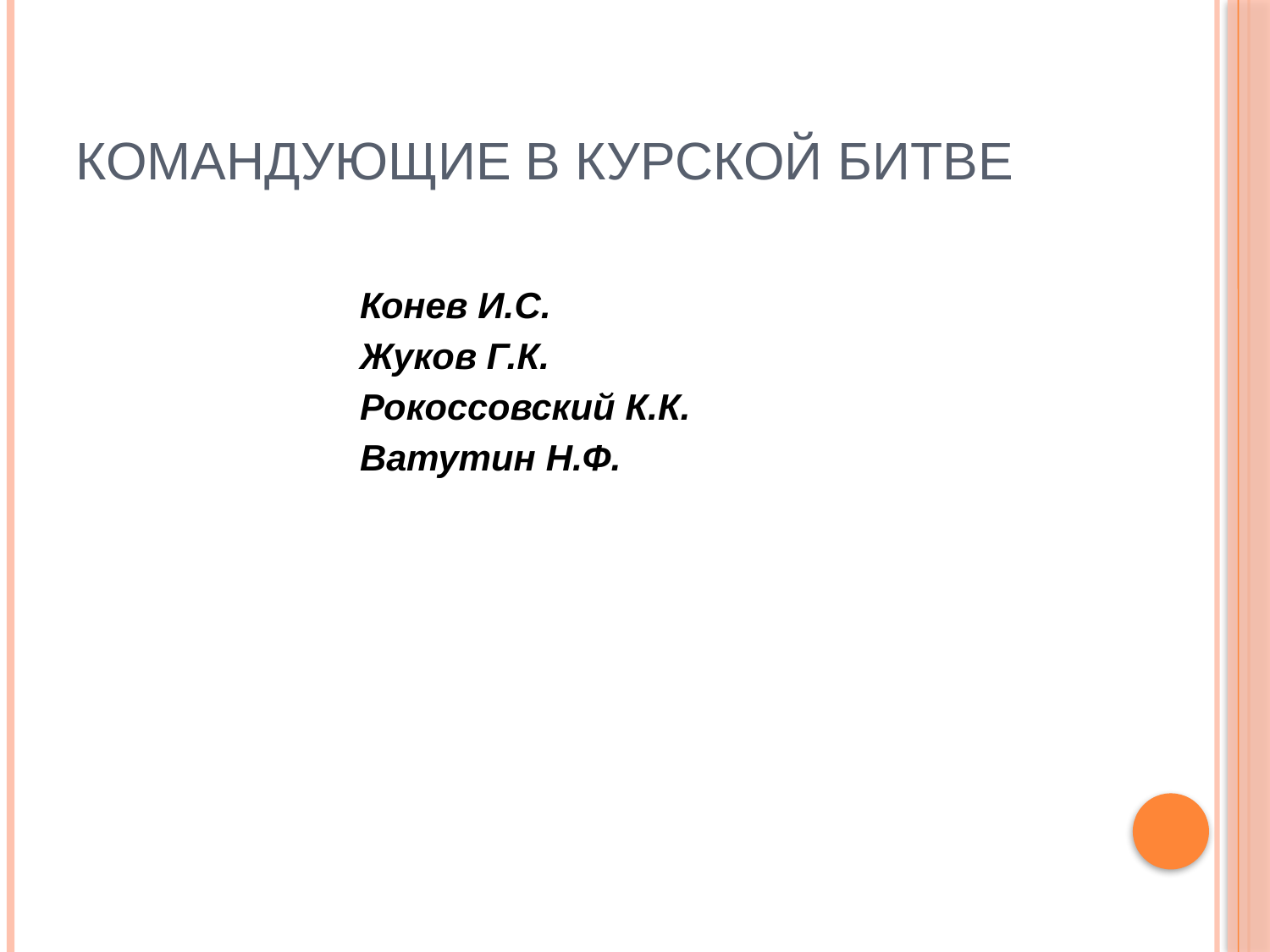

# КОМАНДУЮЩИЕ В Курской битве

Конев И.С.
Жуков Г.К.
Рокоссовский К.К.
Ватутин Н.Ф.